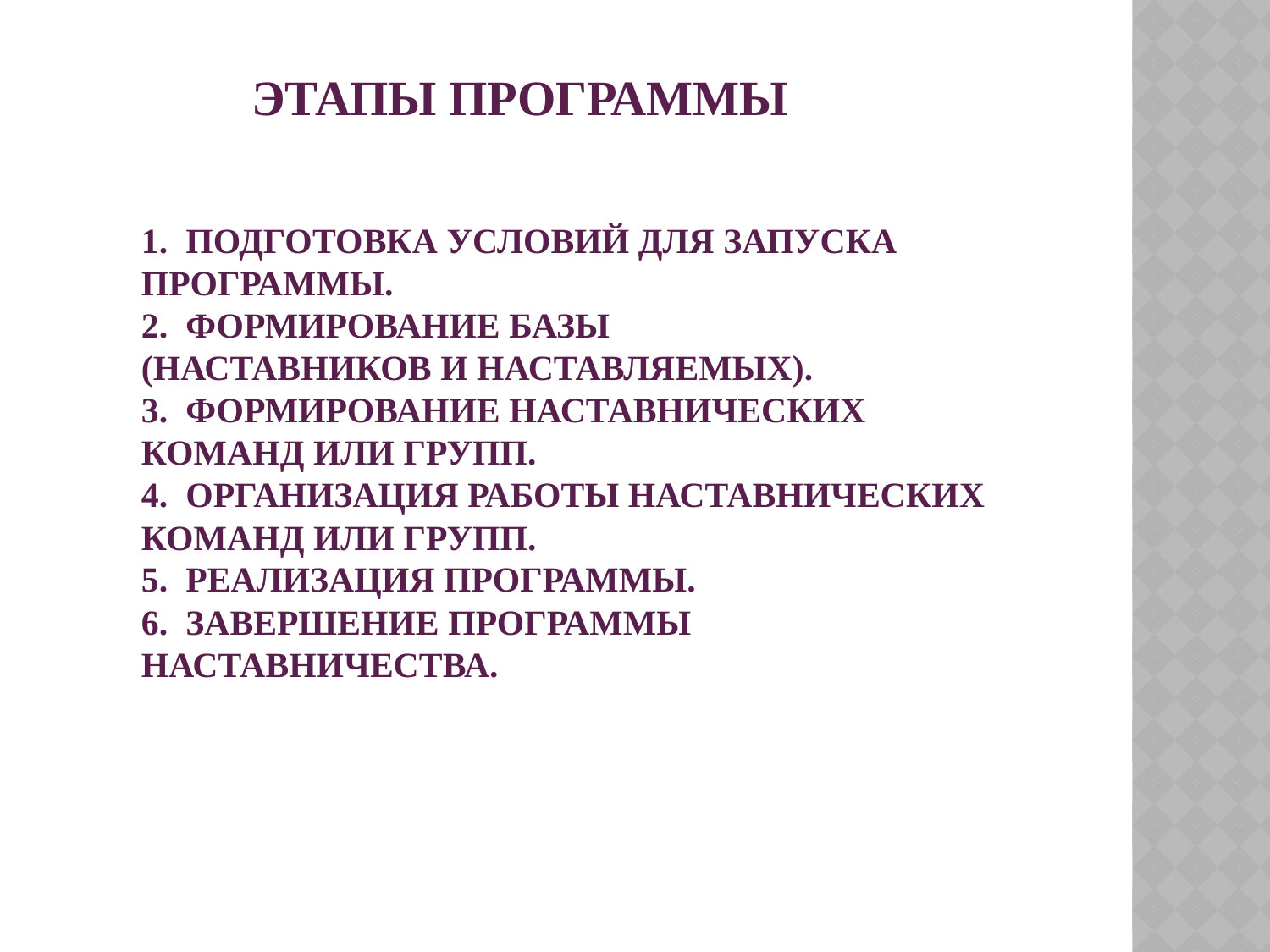

# Этапы программы 1.  Подготовка условий для запуска программы. 2.  Формирование базы            (наставников и наставляемых). 3.  Формирование наставнических команд или групп. 4.  Организация работы наставнических команд или групп. 5.  реализация программы. 6.  Завершение программы наставничества.